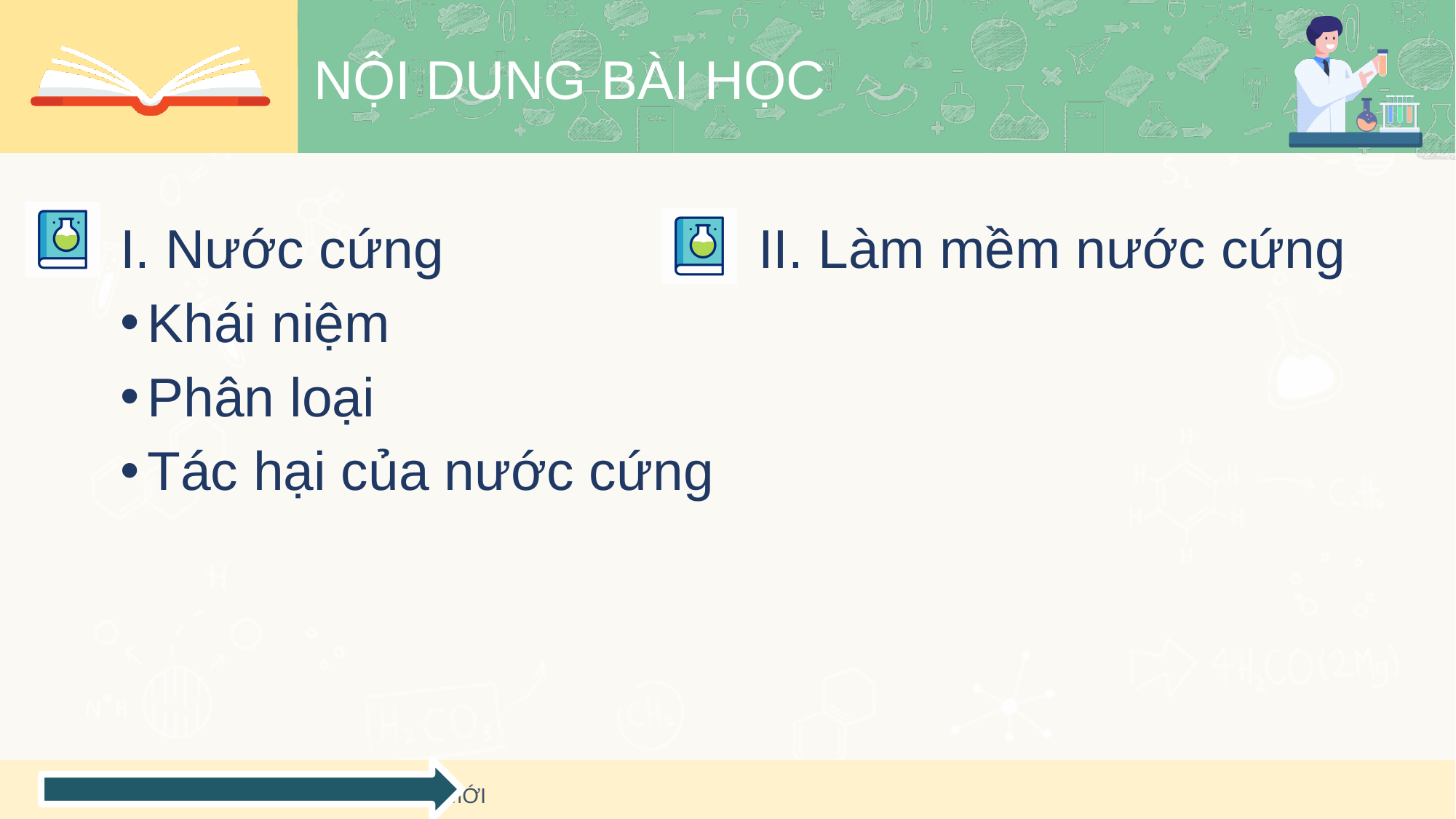

I. Nước cứng
Khái niệm
Phân loại
Tác hại của nước cứng
II. Làm mềm nước cứng